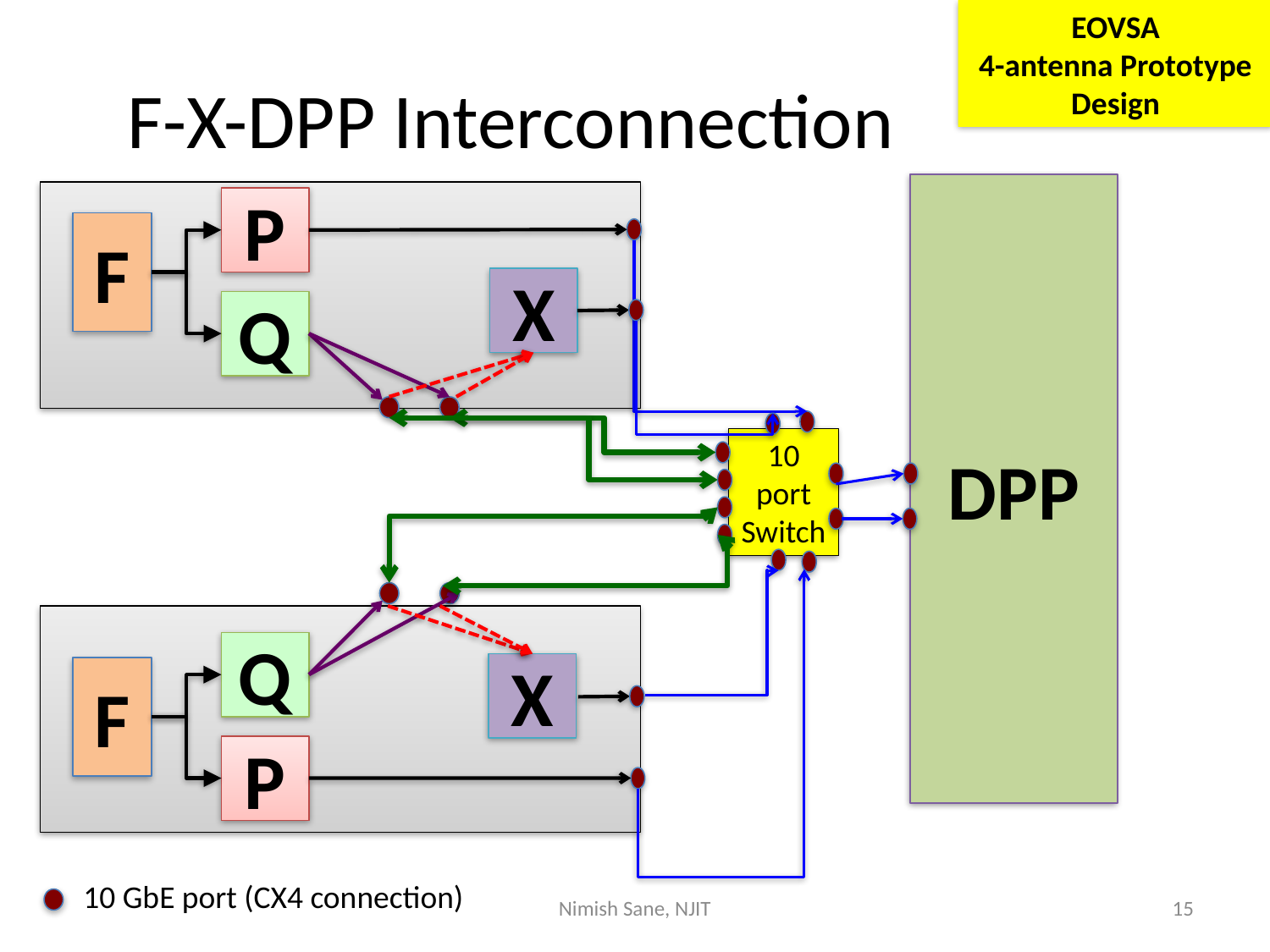

EOVSA
4-antenna Prototype Design
# F-X-DPP Interconnection
DPP

P
F

X
Q

10 port Switch

Q
X
F

P

10 GbE port (CX4 connection)

Nimish Sane, NJIT
15